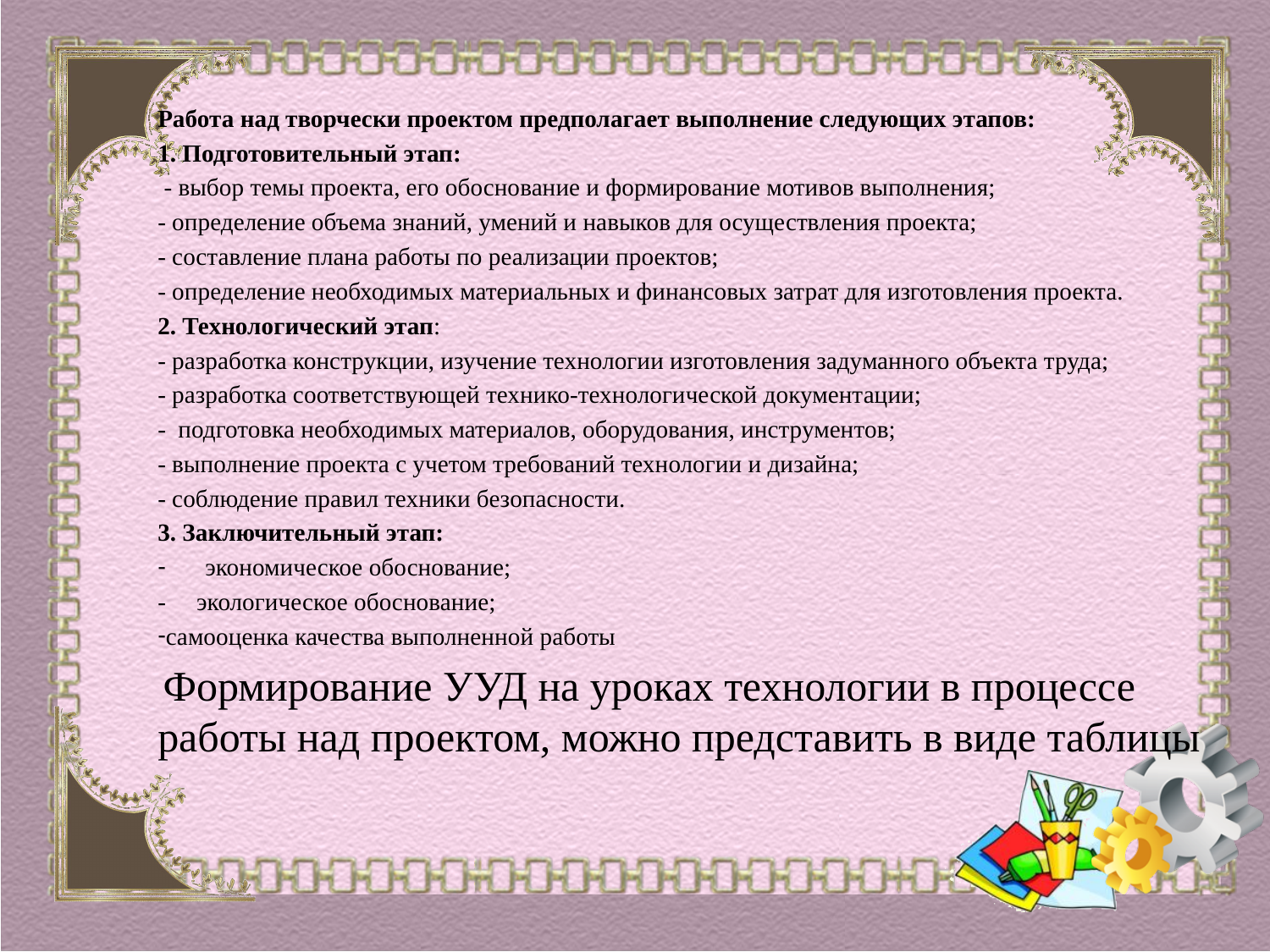

Работа над творчески проектом предполагает выполнение следующих этапов:
1. Подготовительный этап:
 - выбор темы проекта, его обоснование и формирование мотивов выполнения;
- определение объема знаний, умений и навыков для осуществления проекта;
- составление плана работы по реализации проектов;
- определение необходимых материальных и финансовых затрат для изготовления проекта.
2. Технологический этап:
- разработка конструкции, изучение технологии изготовления задуманного объекта труда;
- разработка соответствующей технико-технологической документации;
-  подготовка необходимых материалов, оборудования, инструментов;
- выполнение проекта с учетом требований технологии и дизайна;
- соблюдение правил техники безопасности.
3. Заключительный этап:
экономическое обоснование;
-     экологическое обоснование;
самооценка качества выполненной работы
 Формирование УУД на уроках технологии в процессе работы над проектом, можно представить в виде таблицы